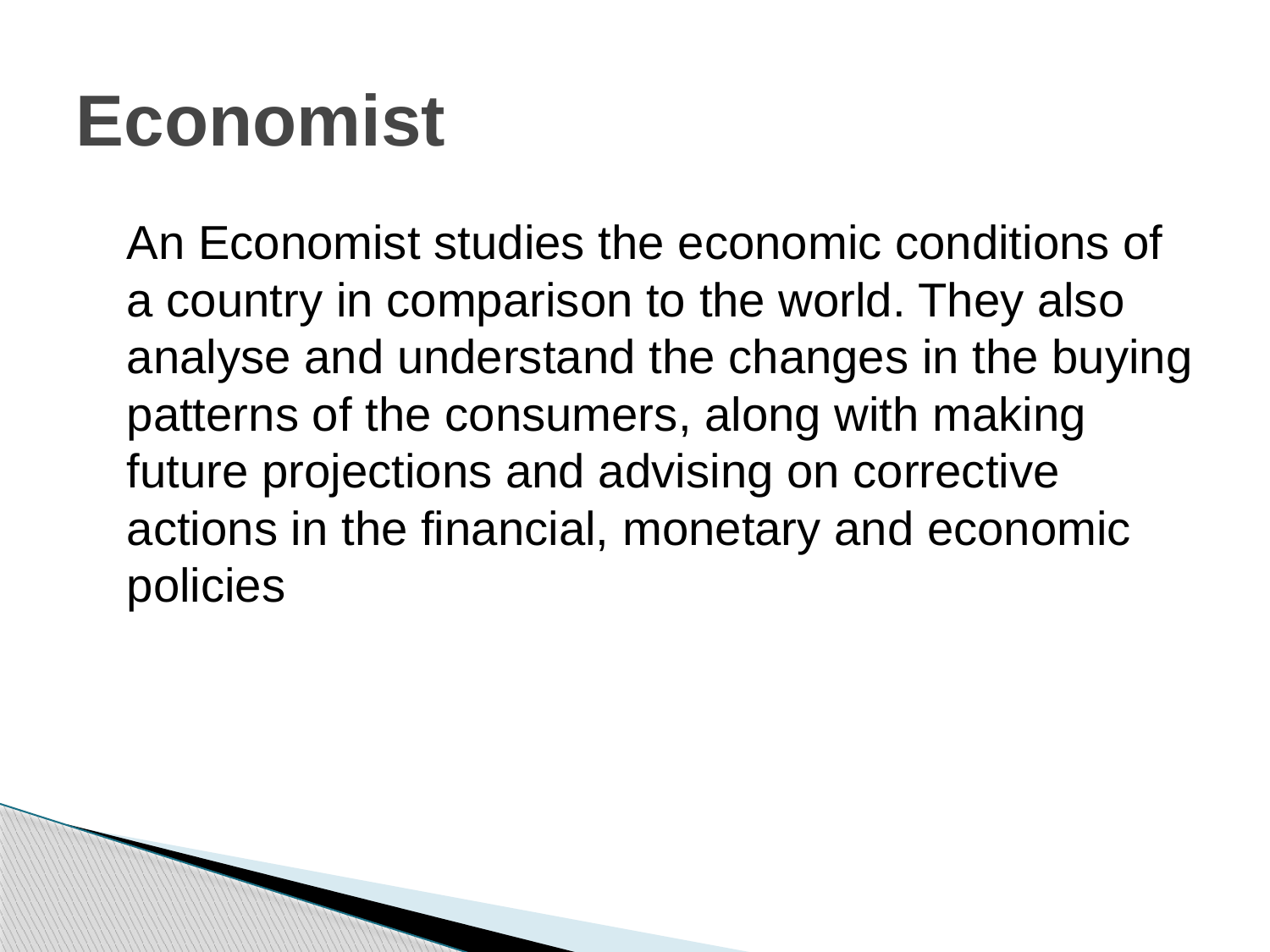

# Economist
	An Economist studies the economic conditions of a country in comparison to the world. They also analyse and understand the changes in the buying patterns of the consumers, along with making future projections and advising on corrective actions in the financial, monetary and economic policies